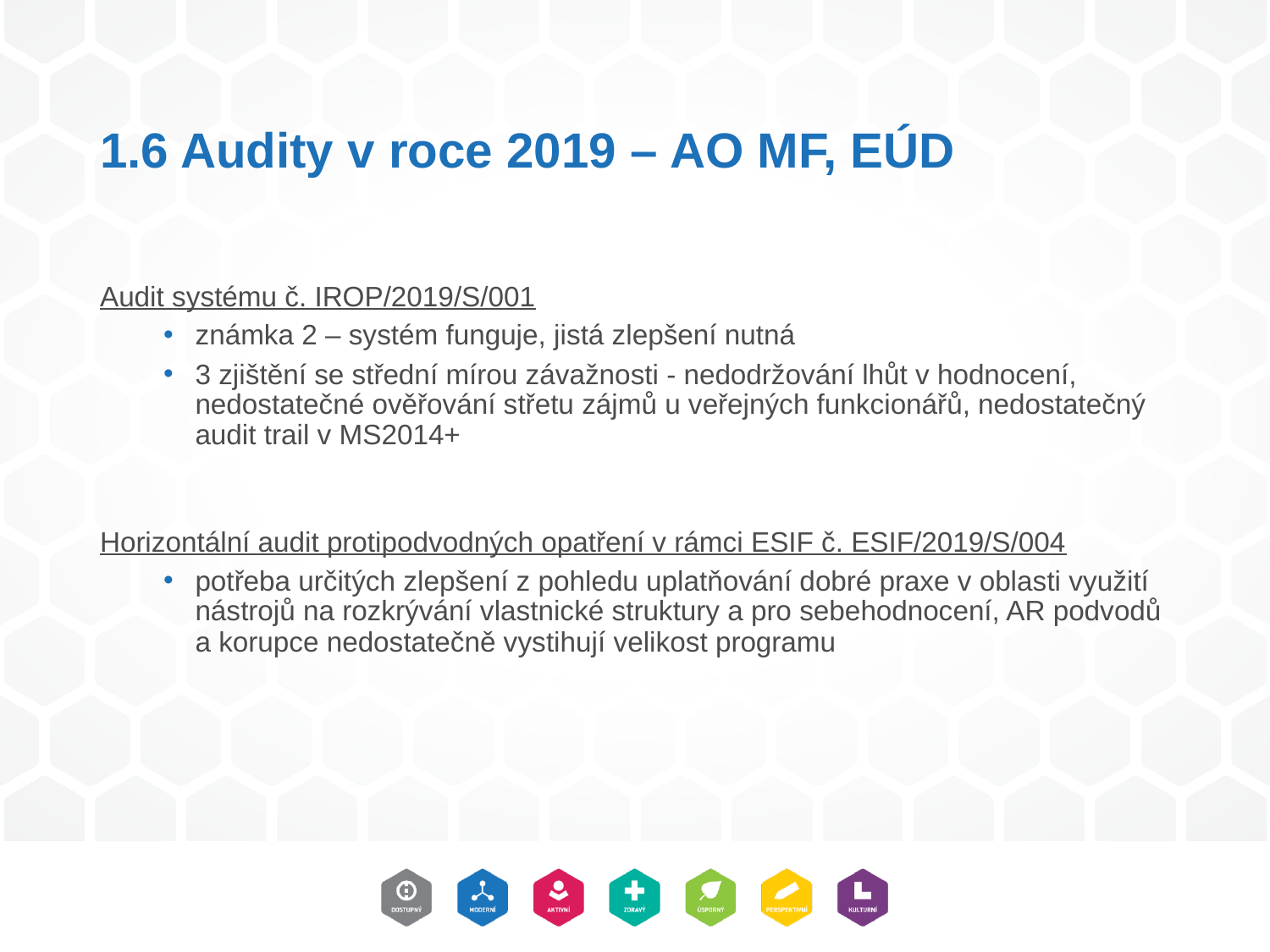

# 1.6 Audity v roce 2019 – AO MF, EÚD
Audit systému č. IROP/2019/S/001
známka 2 – systém funguje, jistá zlepšení nutná
3 zjištění se střední mírou závažnosti - nedodržování lhůt v hodnocení, nedostatečné ověřování střetu zájmů u veřejných funkcionářů, nedostatečný audit trail v MS2014+

Horizontální audit protipodvodných opatření v rámci ESIF č. ESIF/2019/S/004
potřeba určitých zlepšení z pohledu uplatňování dobré praxe v oblasti využití nástrojů na rozkrývání vlastnické struktury a pro sebehodnocení, AR podvodů a korupce nedostatečně vystihují velikost programu